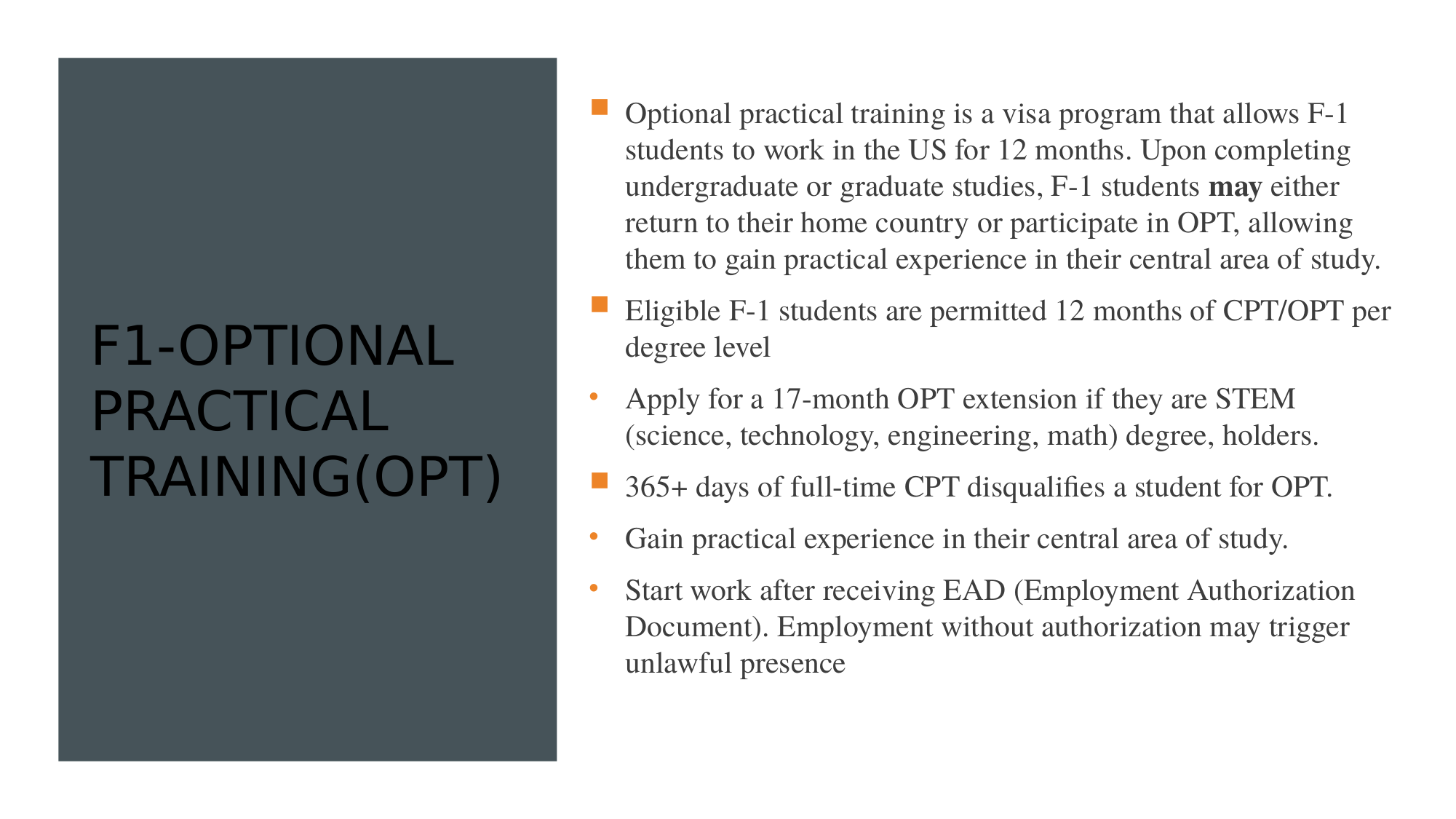

Optional practical training is a visa program that allows F-1
students to work in the US for 12 months. Upon completing undergraduate or graduate studies, F-1 students may either return to their home country or participate in OPT, allowing them to gain practical experience in their central area of study.
Eligible F-1 students are permitted 12 months of CPT/OPT per degree level
Apply for a 17-month OPT extension if they are STEM (science, technology, engineering, math) degree, holders.
365+ days of full-time CPT disqualifies a student for OPT.
Gain practical experience in their central area of study.
Start work after receiving EAD (Employment Authorization Document). Employment without authorization may trigger unlawful presence

# F1-OPTIONAL PRACTICAL TRAINING(OPT)